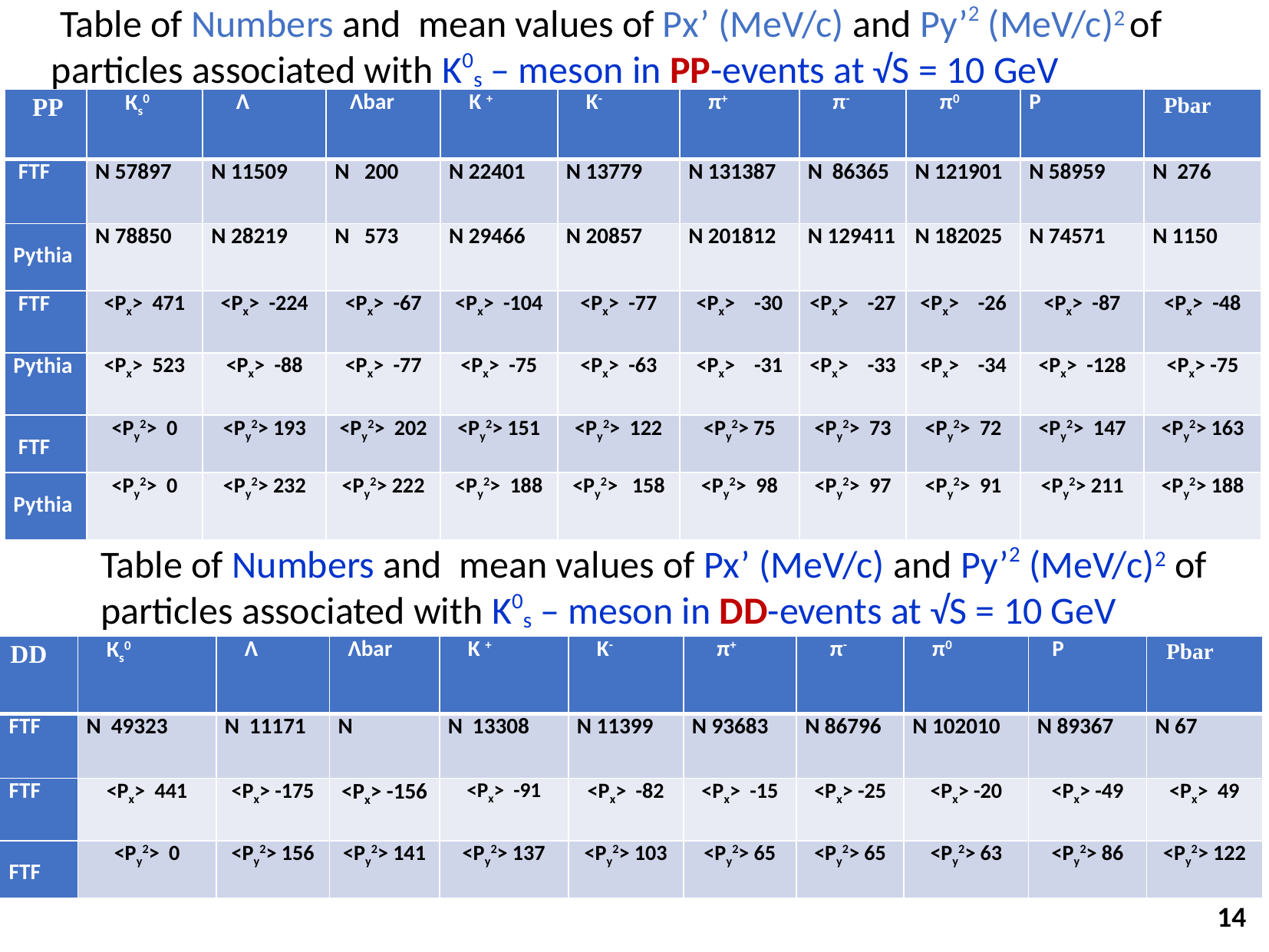

Table of Numbers and  mean values of Px’ (MeV/c) and Py’2 (MeV/c)2 of
particles associated with K0s – meson in PP-events at √S = 10 GeV
| PP | Кs0 | Λ | Λbar | K + | K- | π+ | π- | π0 | P | Pbar |
| --- | --- | --- | --- | --- | --- | --- | --- | --- | --- | --- |
| FTF | N 57897 | N 11509 | N 200 | N 22401 | N 13779 | N 131387 | N 86365 | N 121901 | N 58959 | N 276 |
| Pythia | N 78850 | N 28219 | N 573 | N 29466 | N 20857 | N 201812 | N 129411 | N 182025 | N 74571 | N 1150 |
| FTF | <Px> 471 | <Px> -224 | <Px> -67 | <Px> -104 | <Px> -77 | <Px> -30 | <Px> -27 | <Px> -26 | <Px> -87 | <Px> -48 |
| Pythia | <Px> 523 | <Px> -88 | <Px> -77 | <Px> -75 | <Px> -63 | <Px> -31 | <Px> -33 | <Px> -34 | <Px> -128 | <Px> -75 |
| FTF | <Py2> 0 | <Py2> 193 | <Py2> 202 | <Py2> 151 | <Py2> 122 | <Py2> 75 | <Py2> 73 | <Py2> 72 | <Py2> 147 | <Py2> 163 |
| Pythia | <Py2> 0 | <Py2> 232 | <Py2> 222 | <Py2> 188 | <Py2> 158 | <Py2> 98 | <Py2> 97 | <Py2> 91 | <Py2> 211 | <Py2> 188 |
Table of Numbers and  mean values of Px’ (MeV/c) and Py’2 (MeV/c)2 of
particles associated with K0s – meson in DD-events at √S = 10 GeV
| DD | Кs0 | Λ | Λbar | K + | K- | π+ | π- | π0 | P | Pbar |
| --- | --- | --- | --- | --- | --- | --- | --- | --- | --- | --- |
| FTF | N 49323 | N 11171 | N | N 13308 | N 11399 | N 93683 | N 86796 | N 102010 | N 89367 | N 67 |
| FTF | <Px> 441 | <Px> -175 | <Px> -156 | <Px> -91 | <Px> -82 | <Px> -15 | <Px> -25 | <Px> -20 | <Px> -49 | <Px> 49 |
| FTF | <Py2> 0 | <Py2> 156 | <Py2> 141 | <Py2> 137 | <Py2> 103 | <Py2> 65 | <Py2> 65 | <Py2> 63 | <Py2> 86 | <Py2> 122 |
14